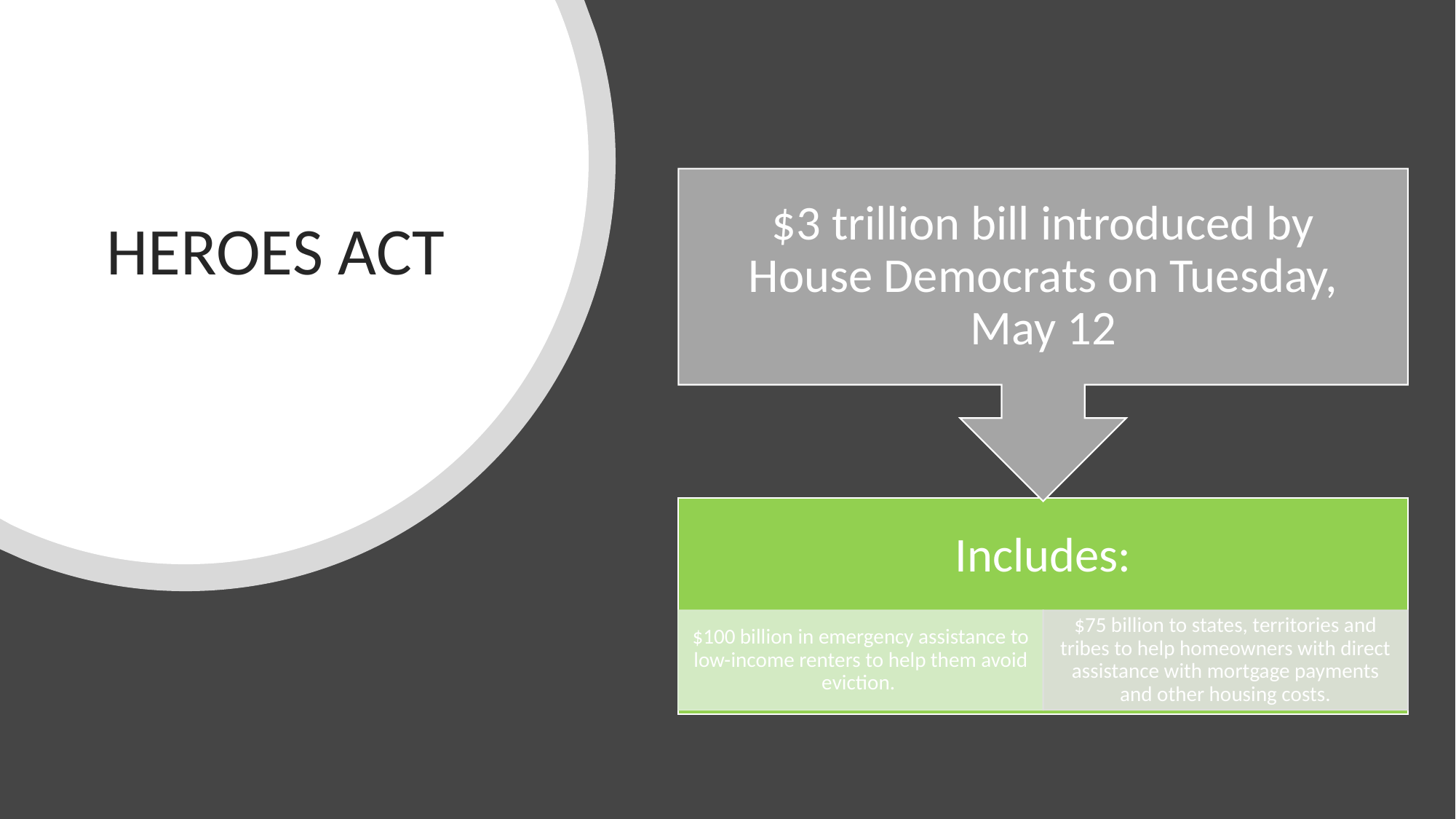

# HEROES ACT
Includes:
$100 billion in emergency assistance to low-income renters to help them avoid eviction.
$75 billion to states, territories and tribes to help homeowners with direct assistance with mortgage payments and other housing costs.
$3 trillion bill introduced by House Democrats on Tuesday, May 12